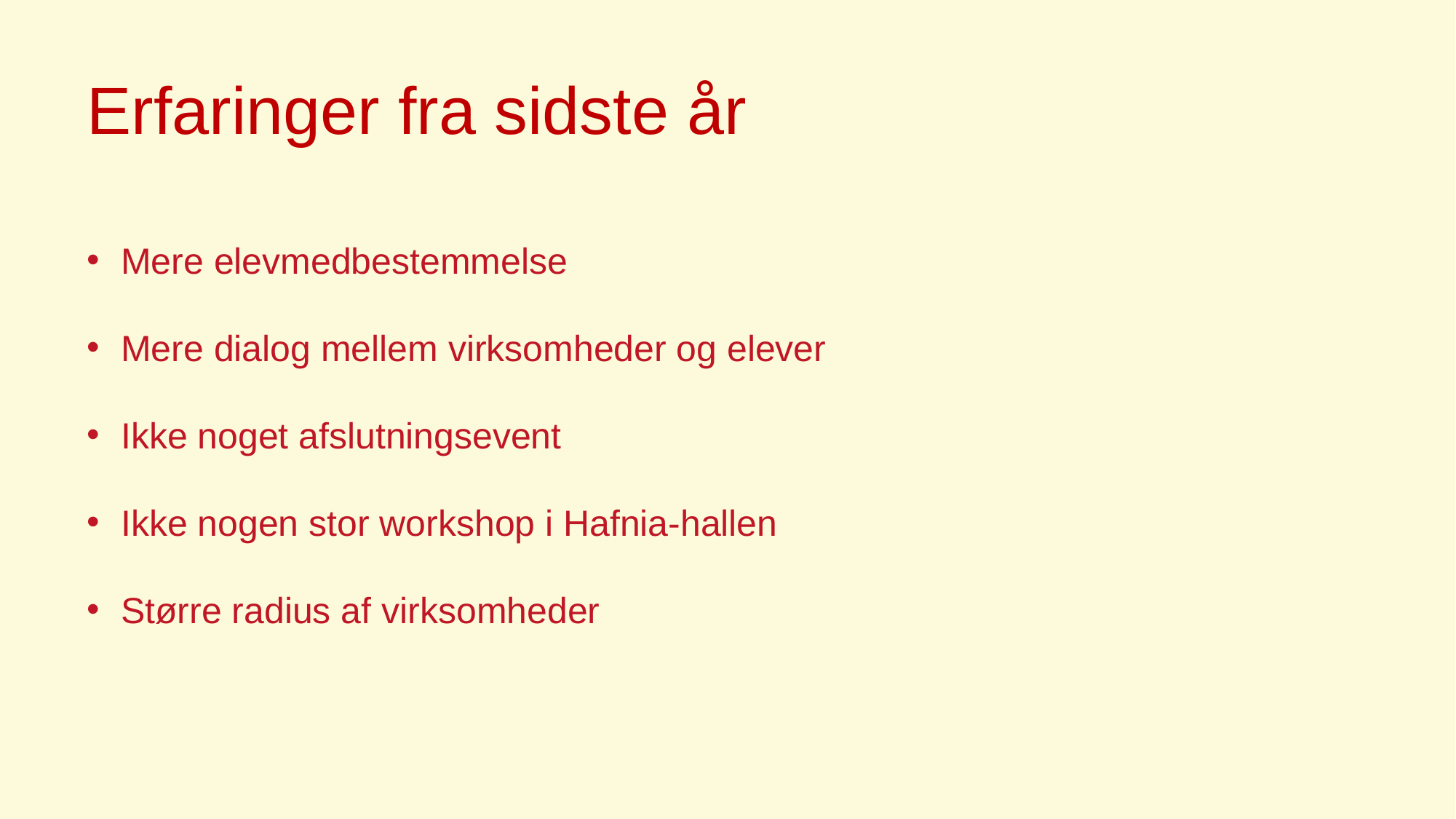

Erfaringer fra sidste år
Mere elevmedbestemmelse

Mere dialog mellem virksomheder og elever

Ikke noget afslutningsevent

Ikke nogen stor workshop i Hafnia-hallen

Større radius af virksomheder